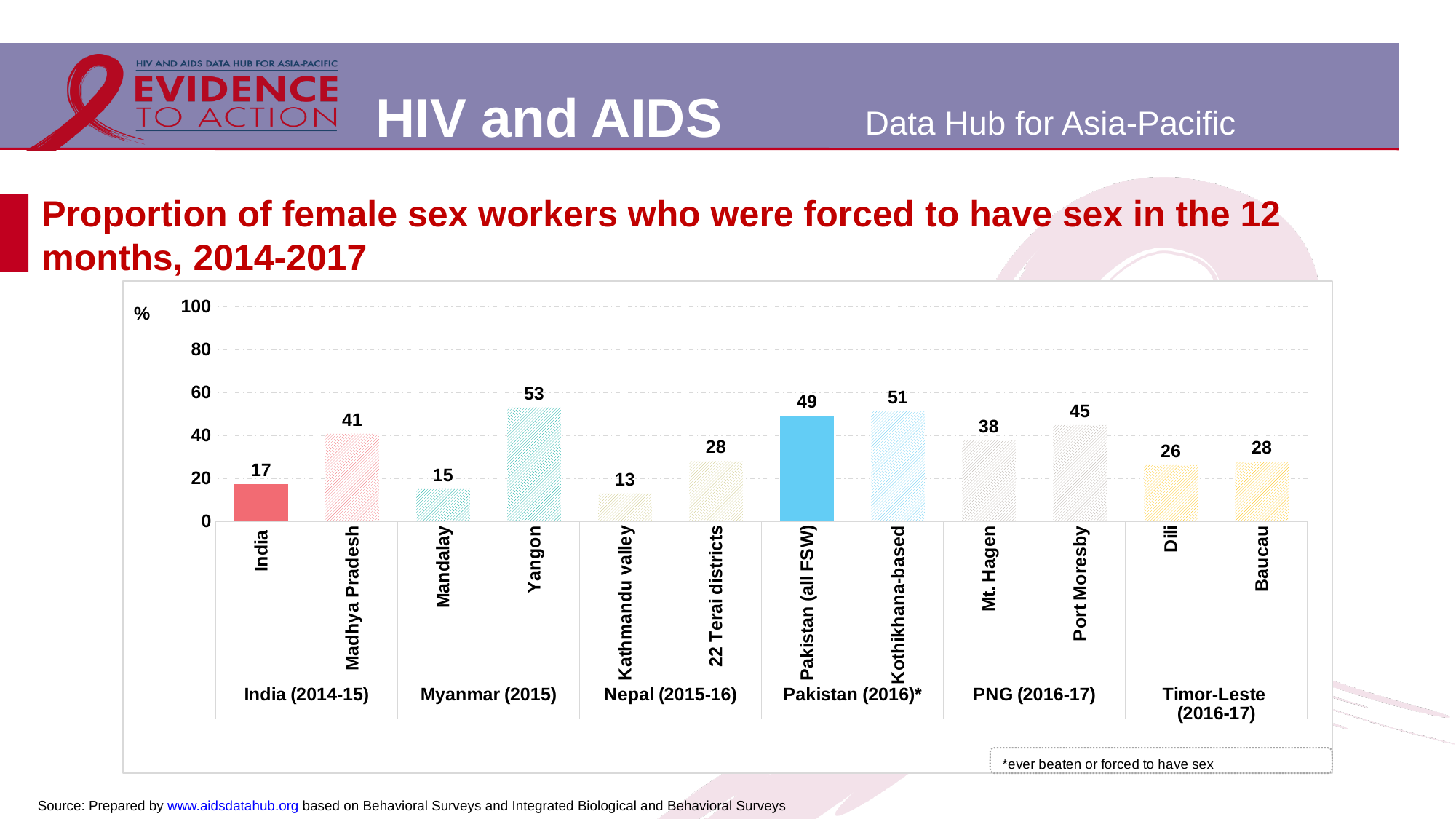

# Proportion of female sex workers who were forced to have sex in the 12 months, 2014-2017

### Chart

| Category |  |
|---|---|
| India  | 17.4 |
| Madhya Pradesh | 40.8 |
| Mandalay | 15.0 |
| Yangon | 53.0 |
| Kathmandu valley | 13.0 |
| 22 Terai districts | 28.0 |
| Pakistan (all FSW) | 49.1 |
| Kothikhana-based | 51.2 |
| Mt. Hagen | 37.6 |
| Port Moresby | 44.8 |
| Dili | 26.2 |
| Baucau | 27.7 |
Source: Prepared by www.aidsdatahub.org based on Behavioral Surveys and Integrated Biological and Behavioral Surveys